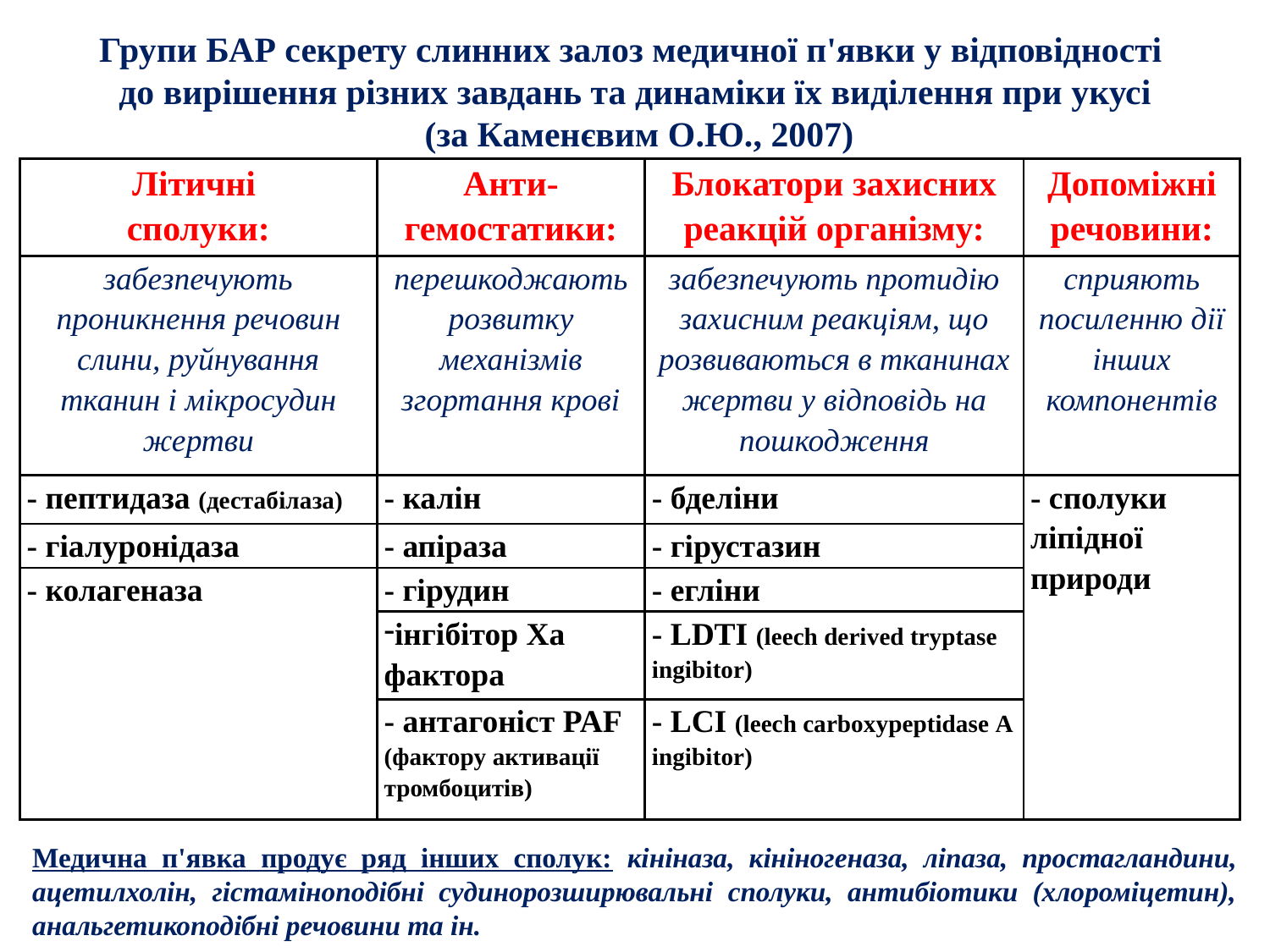

Групи БАР секрету слинних залоз медичної п'явки у відповідності
до вирішення різних завдань та динаміки їх виділення при укусі
 (за Каменєвим О.Ю., 2007)

| Літичні сполуки: | Анти-гемостатики: | Блокатори захисних реакцій організму: | Допоміжні речовини: |
| --- | --- | --- | --- |
| забезпечують проникнення речовин слини, руйнування тканин і мікросудин жертви | перешкоджають розвитку механізмів згортання крові | забезпечують протидію захисним реакціям, що розвиваються в тканинах жертви у відповідь на пошкодження | сприяють посиленню дії інших компонентів |
| - пептидаза (дестабілаза) | - калін | - бделіни | - сполуки ліпідної природи |
| - гіалуронідаза | - апіраза | - гірустазин |  |
| - колагеназа | - гірудин | - егліни |  |
|  | інгібітор Ха фактора | - LDTI (leech derived tryptase ingibitor) |  |
|  | - антагоніст PAF (фактору активації тромбоцитів) | - LCI (leech carboxypeptidase А ingibitor) |  |
Медична п'явка продує ряд інших сполук: кініназа, кініногеназа, ліпаза, простагландини, ацетилхолін, гістаміноподібні судинорозширювальні сполуки, антибіотики (хлороміцетин), анальгетикоподібні речовини та ін.
08.12.2020